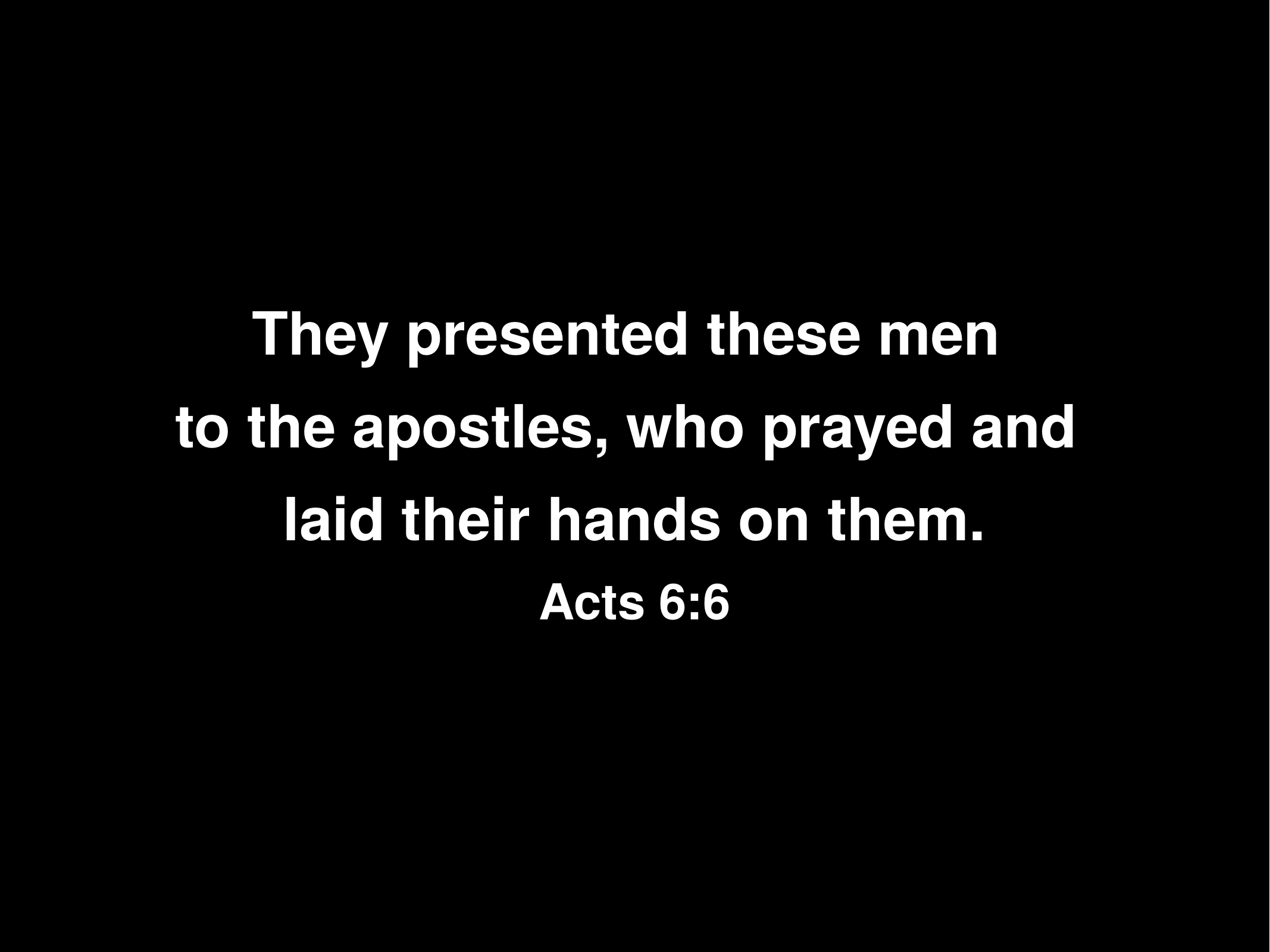

They presented these men
to the apostles, who prayed and
laid their hands on them.
Acts 6:6